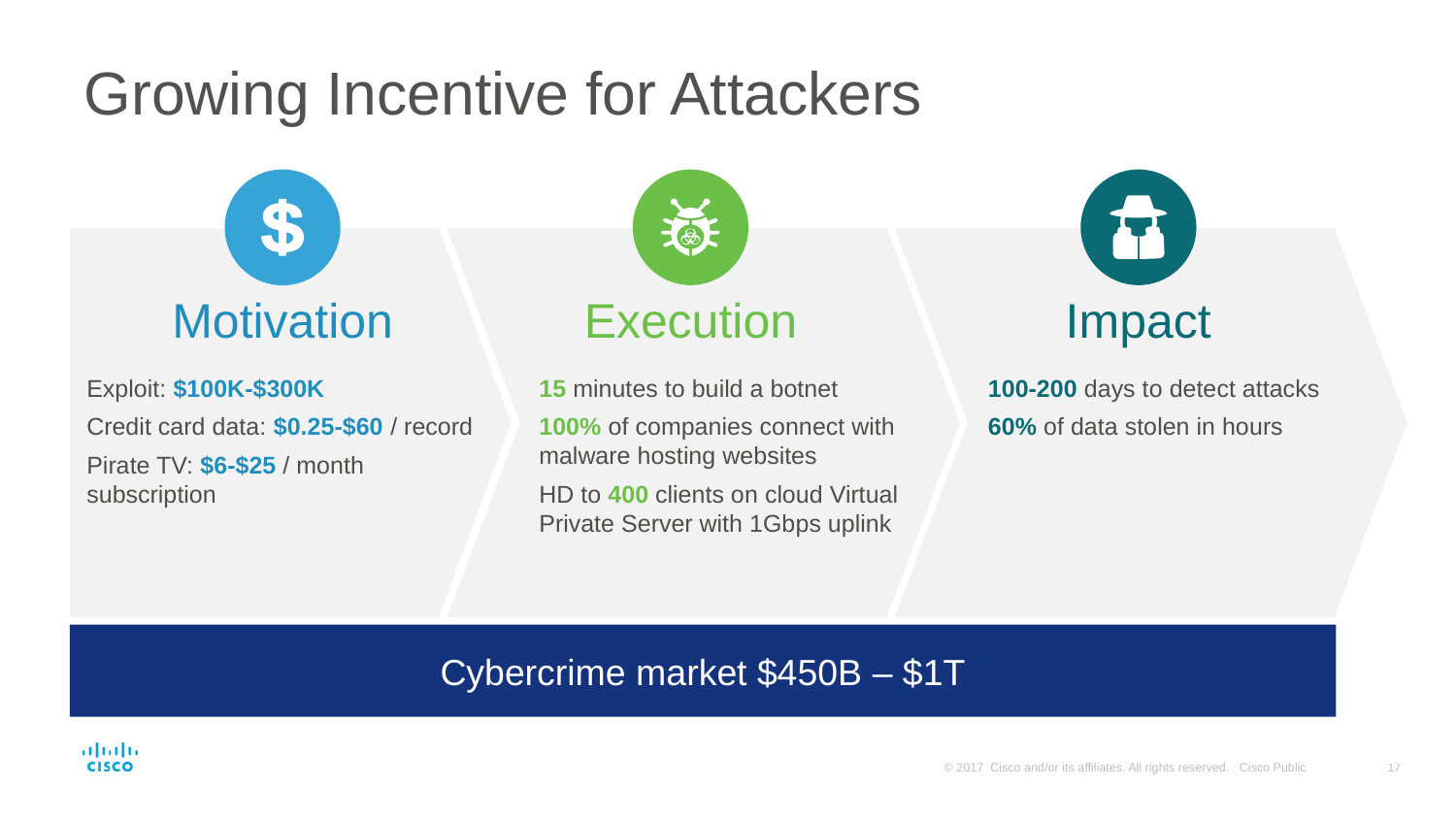

# Growing Incentive for Attackers

Execution
Impact
Motivation
Exploit: $100K-$300K
Credit card data: $0.25-$60 / record
Pirate TV: $6-$25 / month subscription
15 minutes to build a botnet
100% of companies connect with malware hosting websites
HD to 400 clients on cloud Virtual Private Server with 1Gbps uplink
100-200 days to detect attacks
60% of data stolen in hours
Cybercrime market $450B – $1T